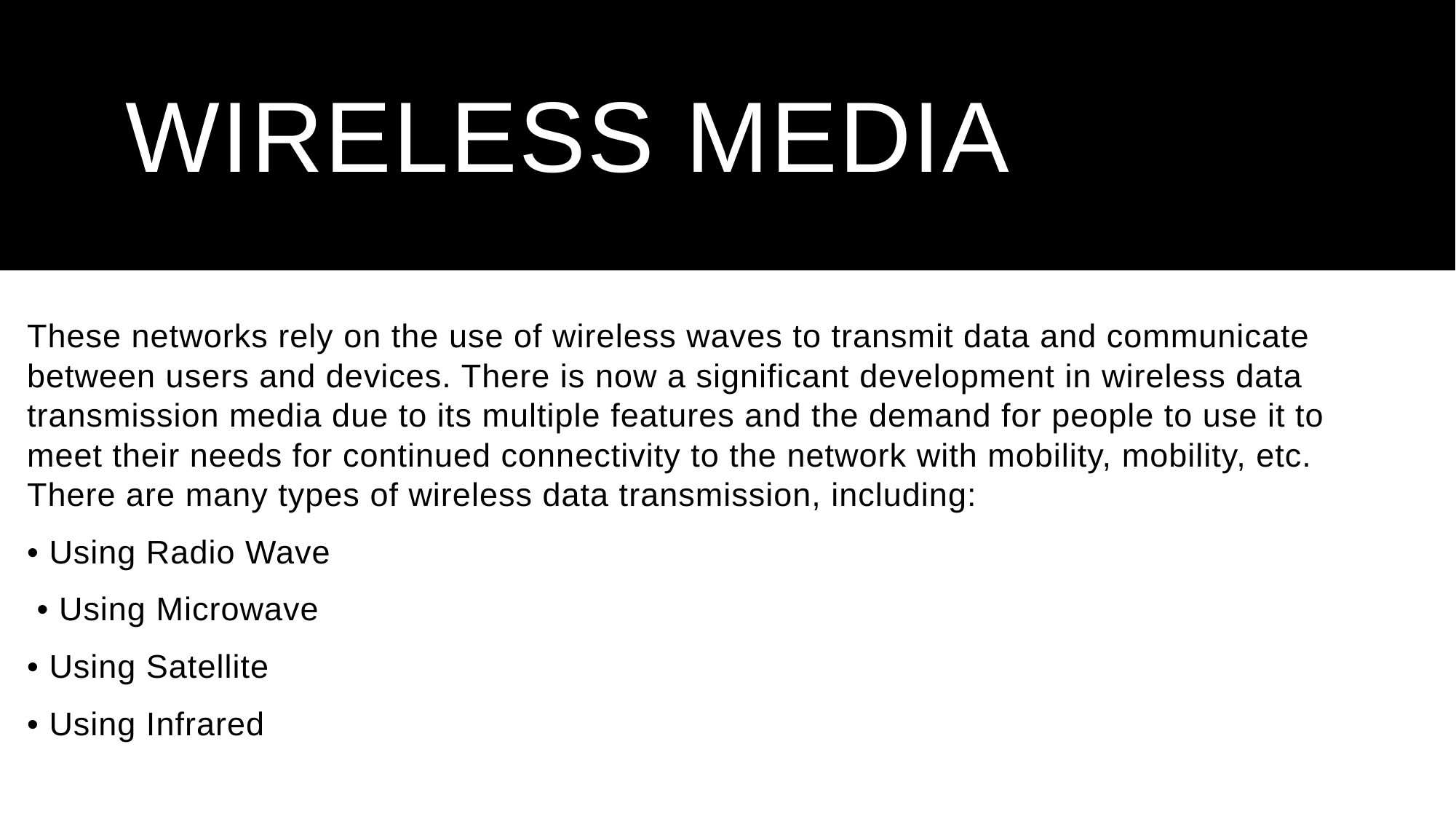

# Wireless Media
These networks rely on the use of wireless waves to transmit data and communicate between users and devices. There is now a significant development in wireless data transmission media due to its multiple features and the demand for people to use it to meet their needs for continued connectivity to the network with mobility, mobility, etc. There are many types of wireless data transmission, including:
• Using Radio Wave
 • Using Microwave
• Using Satellite
• Using Infrared